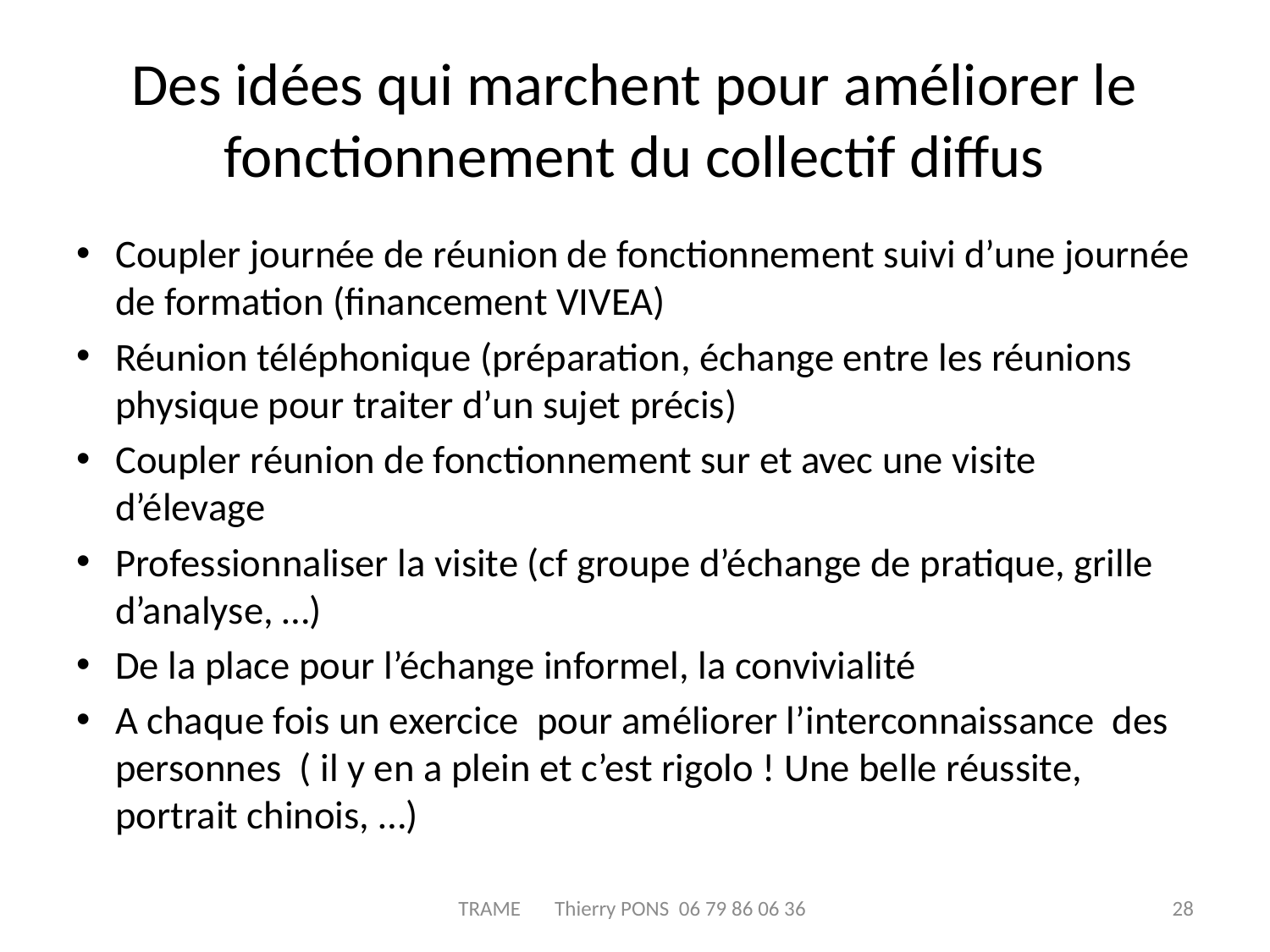

# Des idées qui marchent pour améliorer le fonctionnement du collectif diffus
Coupler journée de réunion de fonctionnement suivi d’une journée de formation (financement VIVEA)
Réunion téléphonique (préparation, échange entre les réunions physique pour traiter d’un sujet précis)
Coupler réunion de fonctionnement sur et avec une visite d’élevage
Professionnaliser la visite (cf groupe d’échange de pratique, grille d’analyse, …)
De la place pour l’échange informel, la convivialité
A chaque fois un exercice  pour améliorer l’interconnaissance  des personnes  ( il y en a plein et c’est rigolo ! Une belle réussite, portrait chinois, …)

TRAME       Thierry PONS  06 79 86 06 36
28